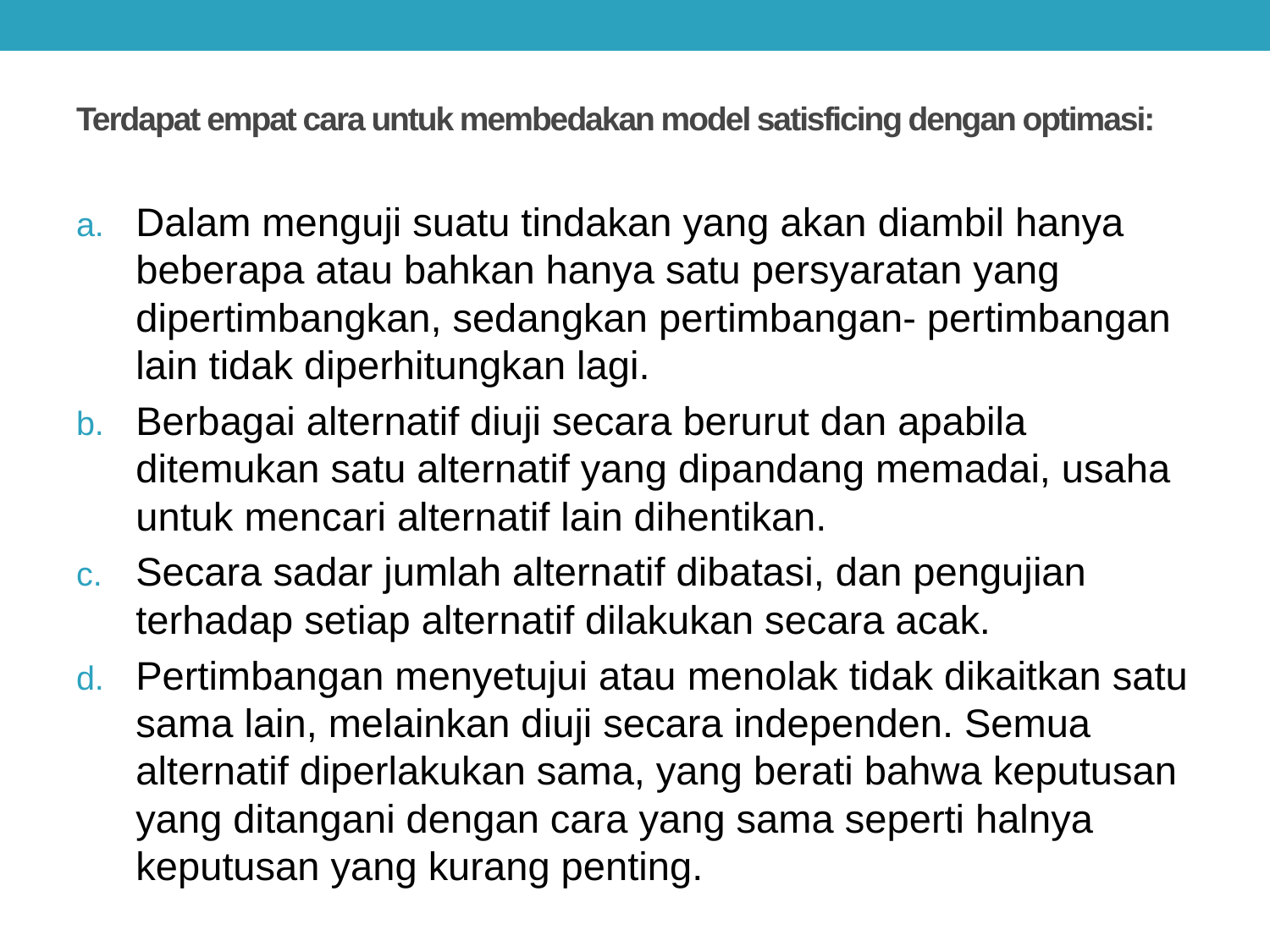

# Terdapat empat cara untuk membedakan model satisficing dengan optimasi:
Dalam menguji suatu tindakan yang akan diambil hanya beberapa atau bahkan hanya satu persyaratan yang dipertimbangkan, sedangkan pertimbangan- pertimbangan lain tidak diperhitungkan lagi.
Berbagai alternatif diuji secara berurut dan apabila ditemukan satu alternatif yang dipandang memadai, usaha untuk mencari alternatif lain dihentikan.
Secara sadar jumlah alternatif dibatasi, dan pengujian terhadap setiap alternatif dilakukan secara acak.
Pertimbangan menyetujui atau menolak tidak dikaitkan satu sama lain, melainkan diuji secara independen. Semua alternatif diperlakukan sama, yang berati bahwa keputusan yang ditangani dengan cara yang sama seperti halnya keputusan yang kurang penting.